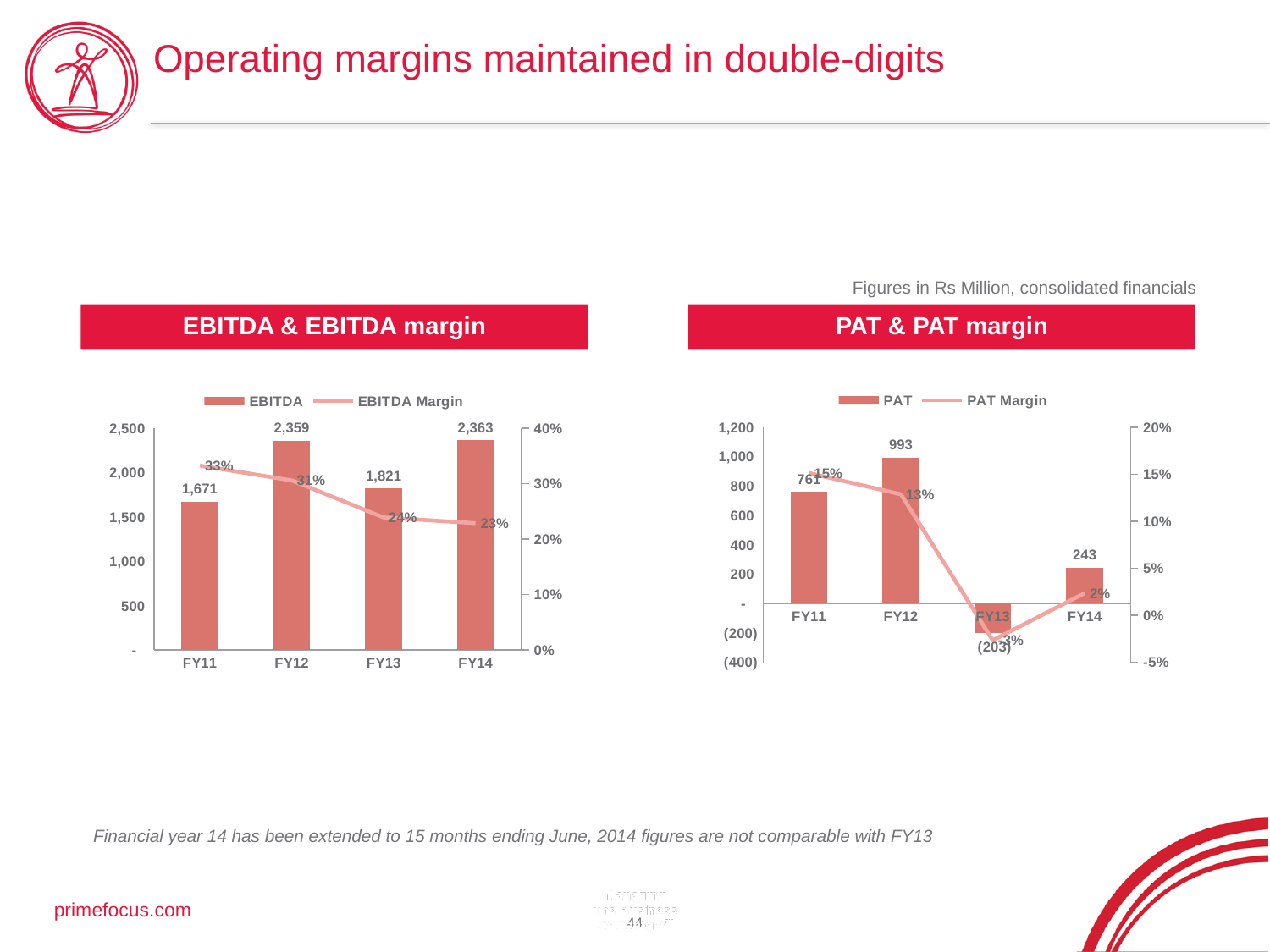

# Operating margins maintained in double-digits
Figures in Rs Million, consolidated financials
EBITDA & EBITDA margin
PAT & PAT margin

### Chart

| Category | PAT | PAT Margin |
|---|---|---|
| FY11 | 761.0 | 0.15129224652087475 |
| FY12 | 993.0 | 0.12862694300518135 |
| FY13 | -203.0 | -0.026633429546050906 |
| FY14 | 243.0 | 0.02349642235544382 |

### Chart

| Category | EBITDA | EBITDA Margin |
|---|---|---|
| FY11 | 1671.0 | 0.33220675944333994 |
| FY12 | 2359.0 | 0.3055699481865285 |
| FY13 | 1820.527 | 0.238851613749672 |
| FY14 | 2363.2490000000016 | 0.22850986269580367 |
Financial year 14 has been extended to 15 months ending June, 2014 figures are not comparable with FY13